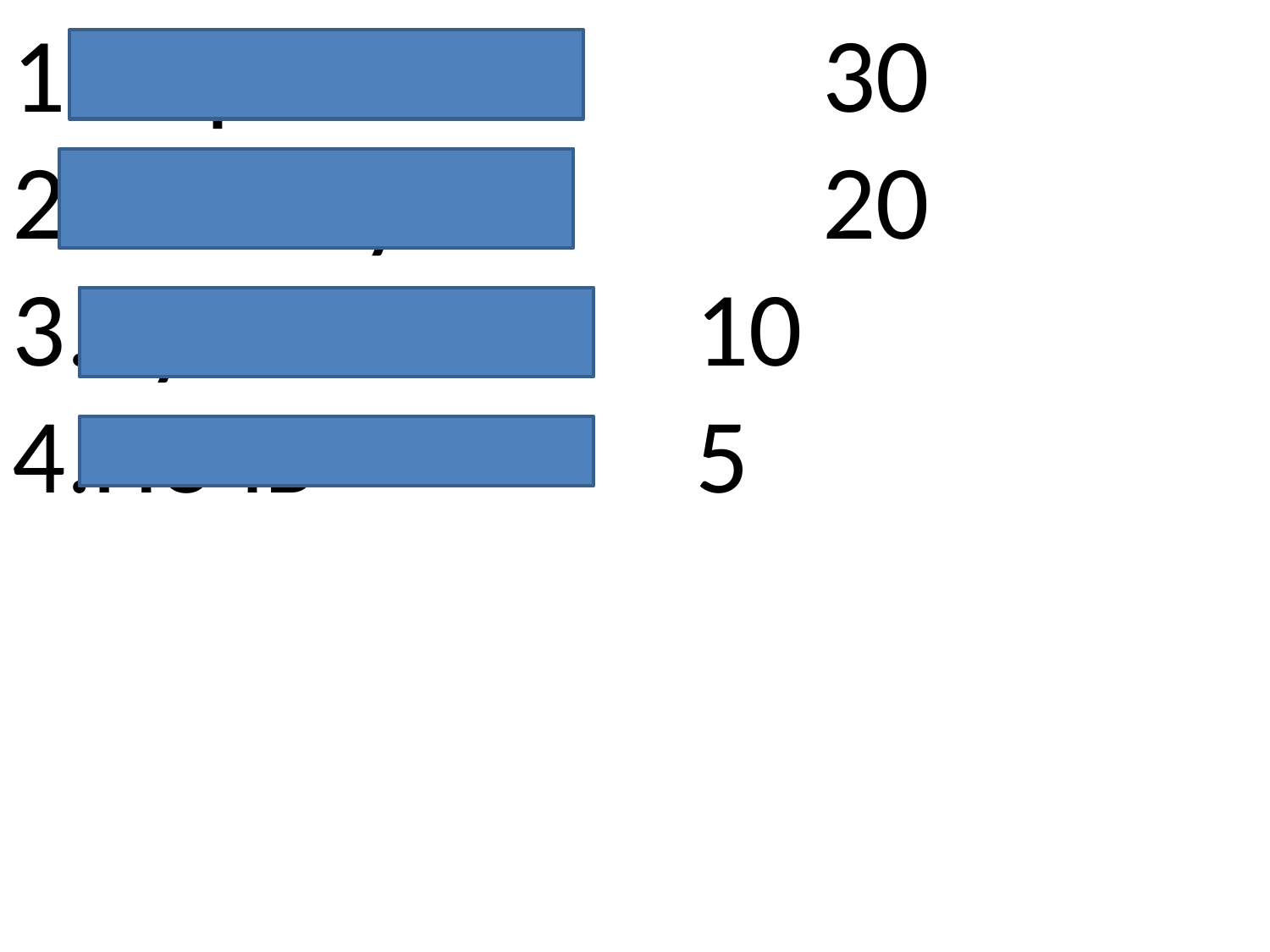

Вора -				30
Собаку -			20
Ружьё -			10
Ночь - 			5